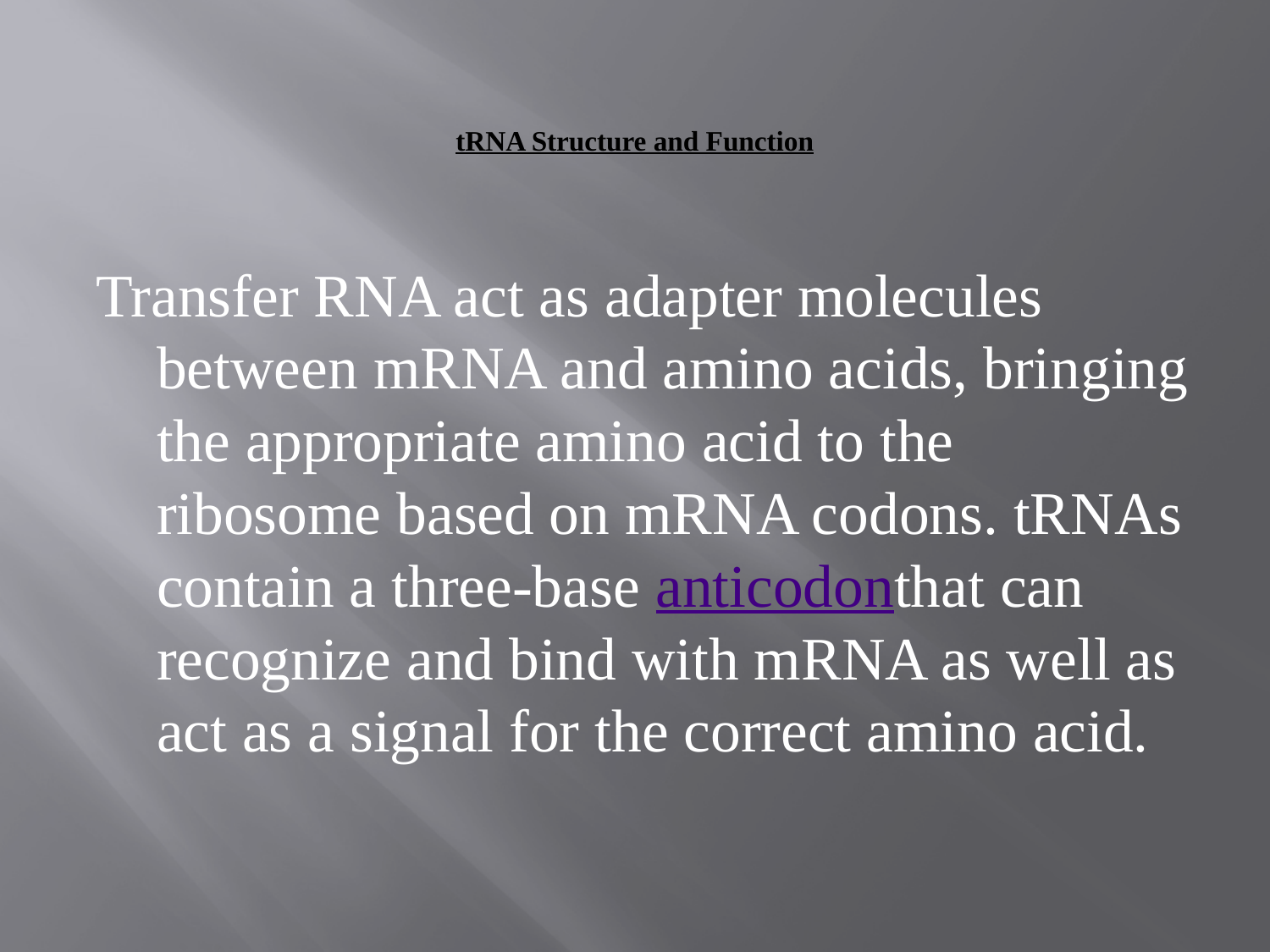

# tRNA Structure and Function

Transfer RNA act as adapter molecules between mRNA and amino acids, bringing the appropriate amino acid to the ribosome based on mRNA codons. tRNAs contain a three-base anticodonthat can recognize and bind with mRNA as well as act as a signal for the correct amino acid.